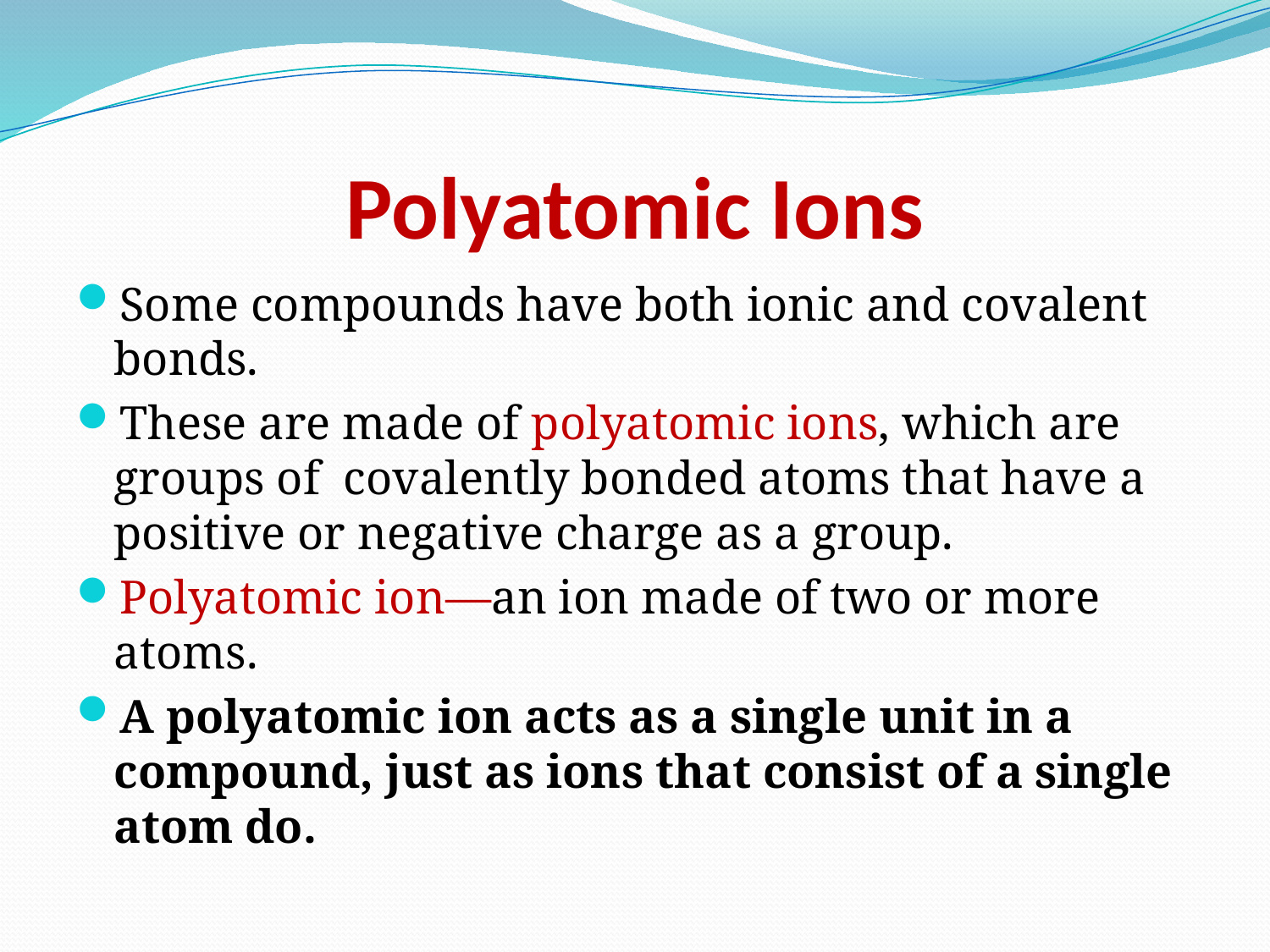

# Polyatomic Ions
Some compounds have both ionic and covalent bonds.
These are made of polyatomic ions, which are  groups of  covalently bonded atoms that have a positive or negative charge as a group.
Polyatomic ion—an ion made of two or more atoms.
A polyatomic ion acts as a single unit in a compound, just as ions that consist of a single atom do.